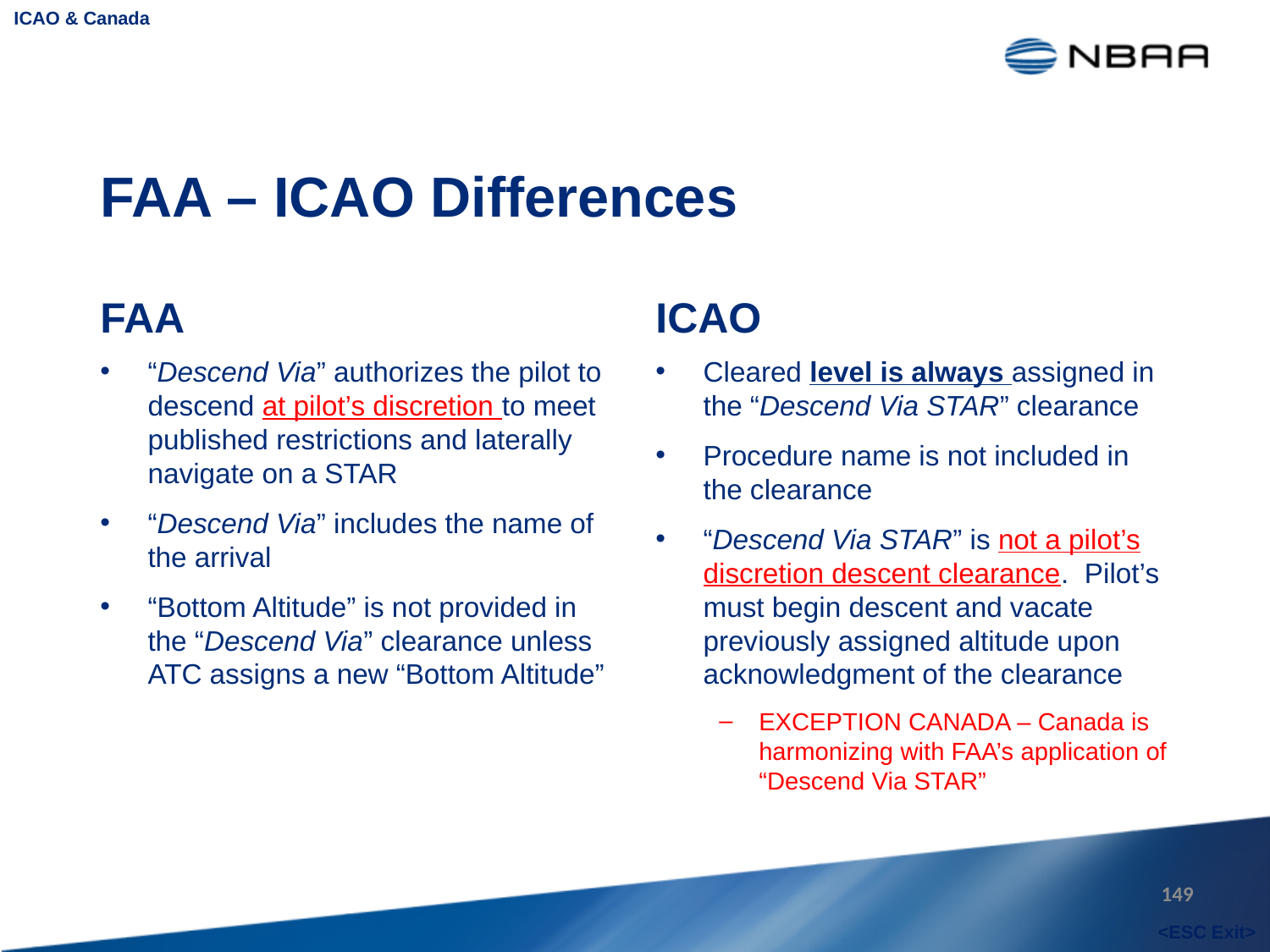

ICAO & Canada
# FAA – ICAO Differences
FAA
ICAO
“Descend Via” authorizes the pilot to descend at pilot’s discretion to meet published restrictions and laterally navigate on a STAR
“Descend Via” includes the name of the arrival
“Bottom Altitude” is not provided in the “Descend Via” clearance unless ATC assigns a new “Bottom Altitude”
Cleared level is always assigned in the “Descend Via STAR” clearance
Procedure name is not included in the clearance
“Descend Via STAR” is not a pilot’s discretion descent clearance.  Pilot’s must begin descent and vacate previously assigned altitude upon acknowledgment of the clearance
EXCEPTION CANADA – Canada is harmonizing with FAA’s application of “Descend Via STAR”

149
<ESC Exit>